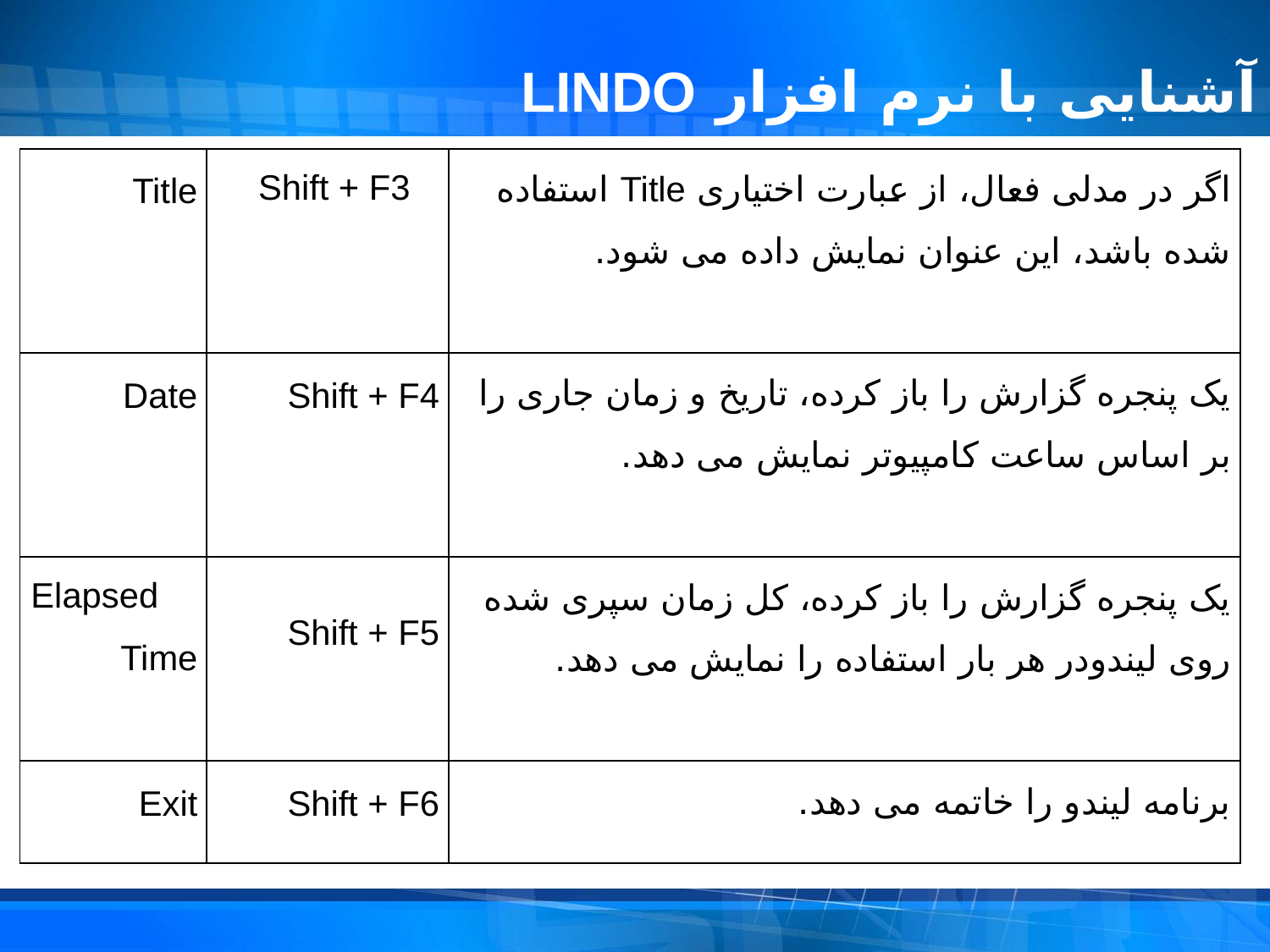

# آشنایی با نرم افزار LINDO
| Title | Shift + F3 | اگر در مدلی فعال، از عبارت اختیاری Title استفاده شده باشد، این عنوان نمایش داده می شود. |
| --- | --- | --- |
| Date | Shift + F4 | یک پنجره گزارش را باز کرده، تاریخ و زمان جاری را بر اساس ساعت کامپیوتر نمایش می دهد. |
| Elapsed Time | Shift + F5 | یک پنجره گزارش را باز کرده، کل زمان سپری شده روی لیندودر هر بار استفاده را نمایش می دهد. |
| Exit | Shift + F6 | برنامه لیندو را خاتمه می دهد. |